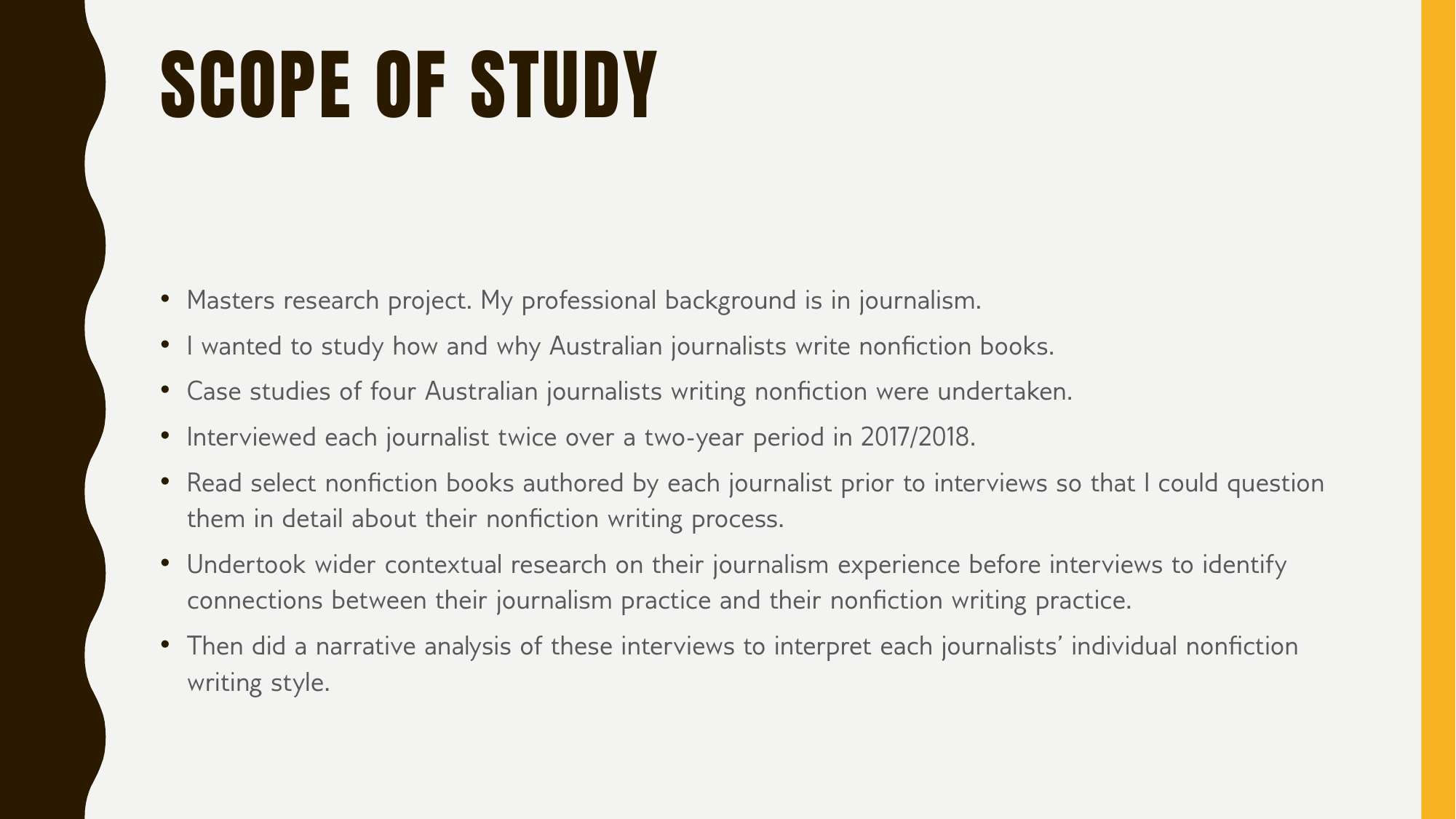

# Scope of Study
Masters research project. My professional background is in journalism.
I wanted to study how and why Australian journalists write nonfiction books.
Case studies of four Australian journalists writing nonfiction were undertaken.
Interviewed each journalist twice over a two-year period in 2017/2018.
Read select nonfiction books authored by each journalist prior to interviews so that I could question them in detail about their nonfiction writing process.
Undertook wider contextual research on their journalism experience before interviews to identify connections between their journalism practice and their nonfiction writing practice.
Then did a narrative analysis of these interviews to interpret each journalists’ individual nonfiction writing style.